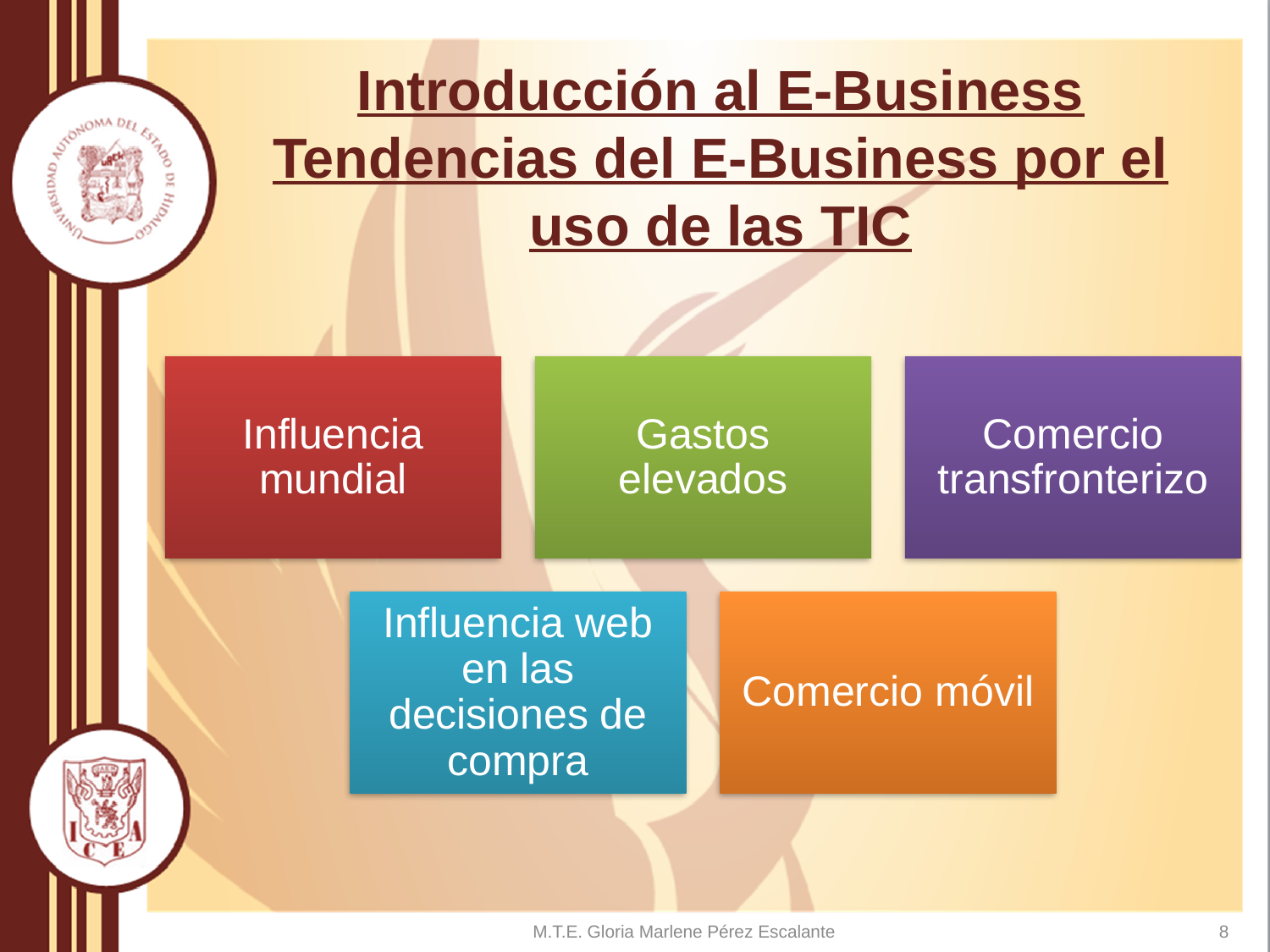

# Introducción al E-Business Tendencias del E-Business por el uso de las TIC
Influencia mundial
Gastos elevados
Comercio transfronterizo
Influencia web en las decisiones de compra
Comercio móvil
M.T.E. Gloria Marlene Pérez Escalante
8